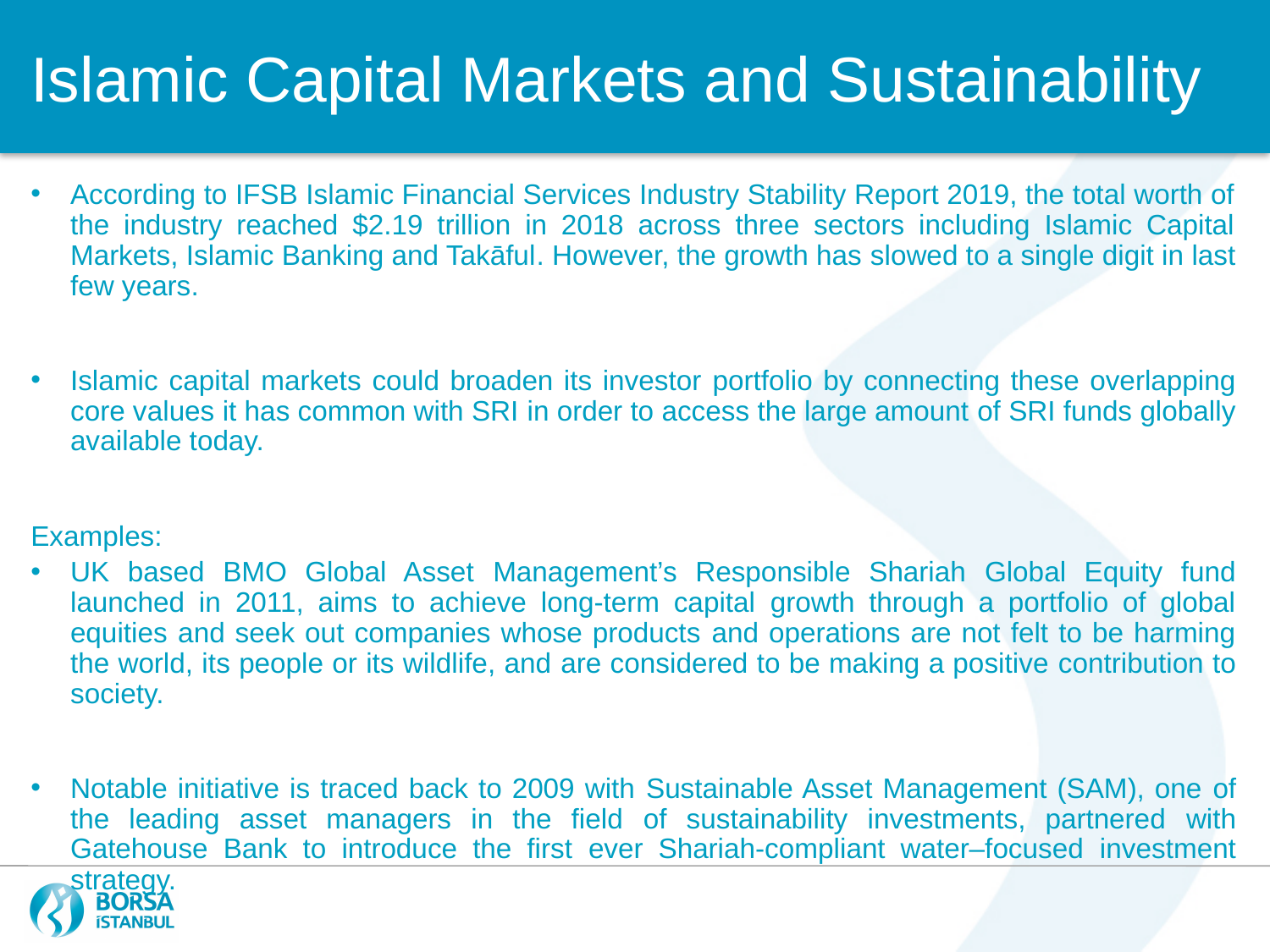

Islamic Capital Markets and Sustainability
According to IFSB Islamic Financial Services Industry Stability Report 2019, the total worth of the industry reached $2.19 trillion in 2018 across three sectors including Islamic Capital Markets, Islamic Banking and Takāful. However, the growth has slowed to a single digit in last few years.

Islamic capital markets could broaden its investor portfolio by connecting these overlapping core values it has common with SRI in order to access the large amount of SRI funds globally available today.

Examples:
UK based BMO Global Asset Management’s Responsible Shariah Global Equity fund launched in 2011, aims to achieve long-term capital growth through a portfolio of global equities and seek out companies whose products and operations are not felt to be harming the world, its people or its wildlife, and are considered to be making a positive contribution to society.

Notable initiative is traced back to 2009 with Sustainable Asset Management (SAM), one of the leading asset managers in the field of sustainability investments, partnered with Gatehouse Bank to introduce the first ever Shariah-compliant water–focused investment strategy.